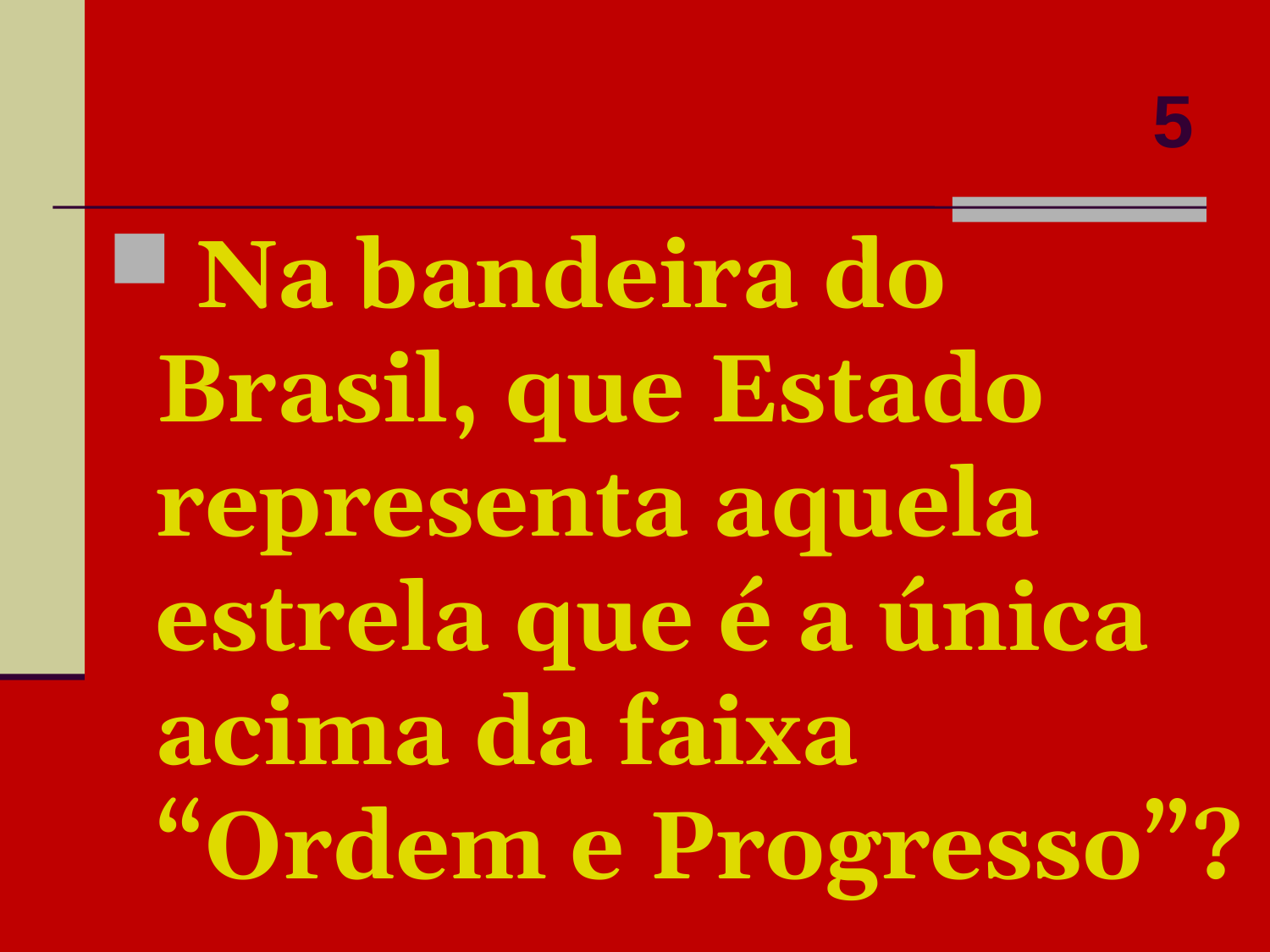

# 5
 Na bandeira do Brasil, que Estado representa aquela estrela que é a única acima da faixa “Ordem e Progresso”?